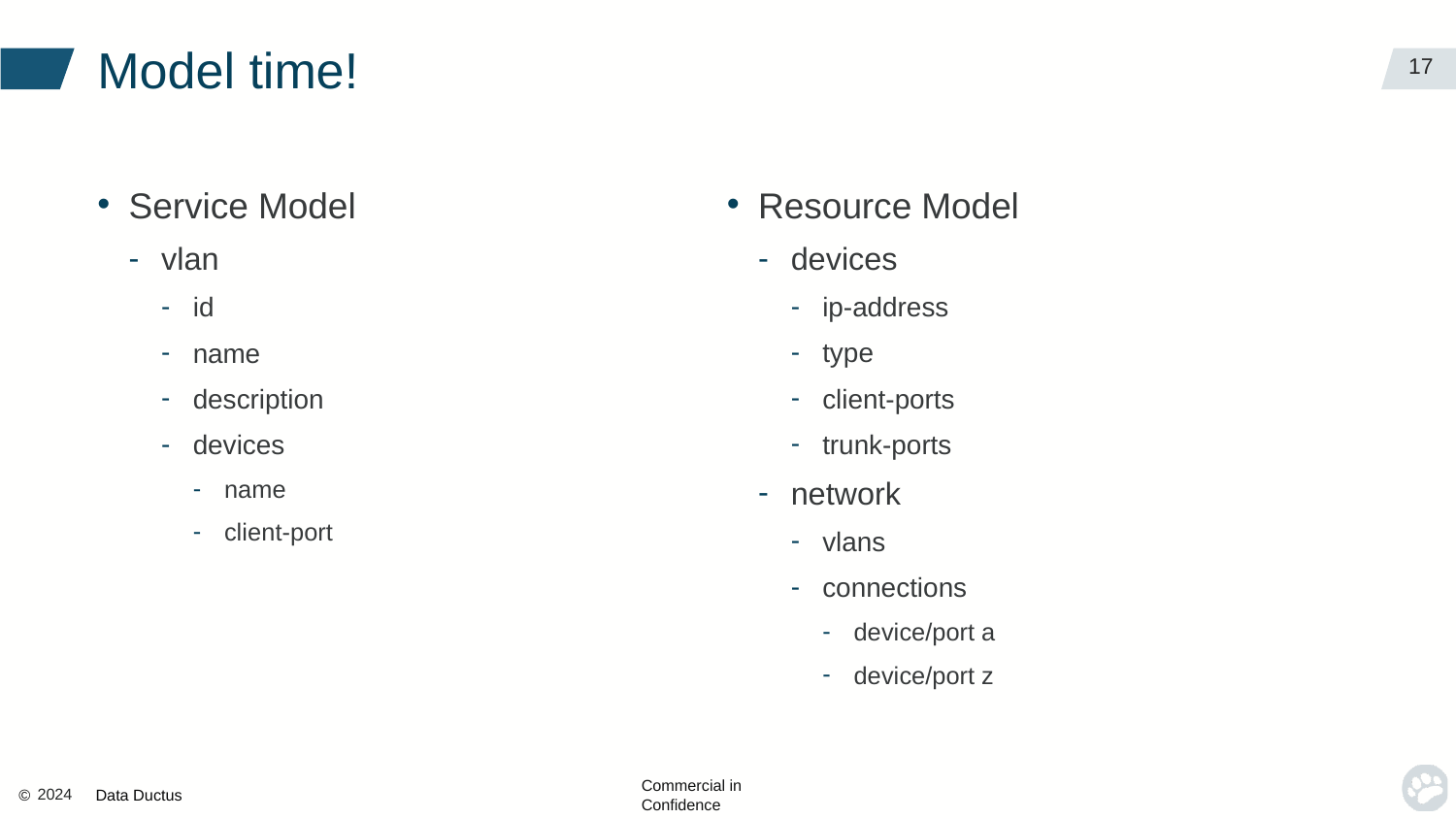

# Model time!
17
Service Model
vlan
id
name
description
devices
name
client-port
Resource Model
devices
ip-address
type
client-ports
trunk-ports
network
vlans
connections
device/port a
device/port z

©               Data Ductus